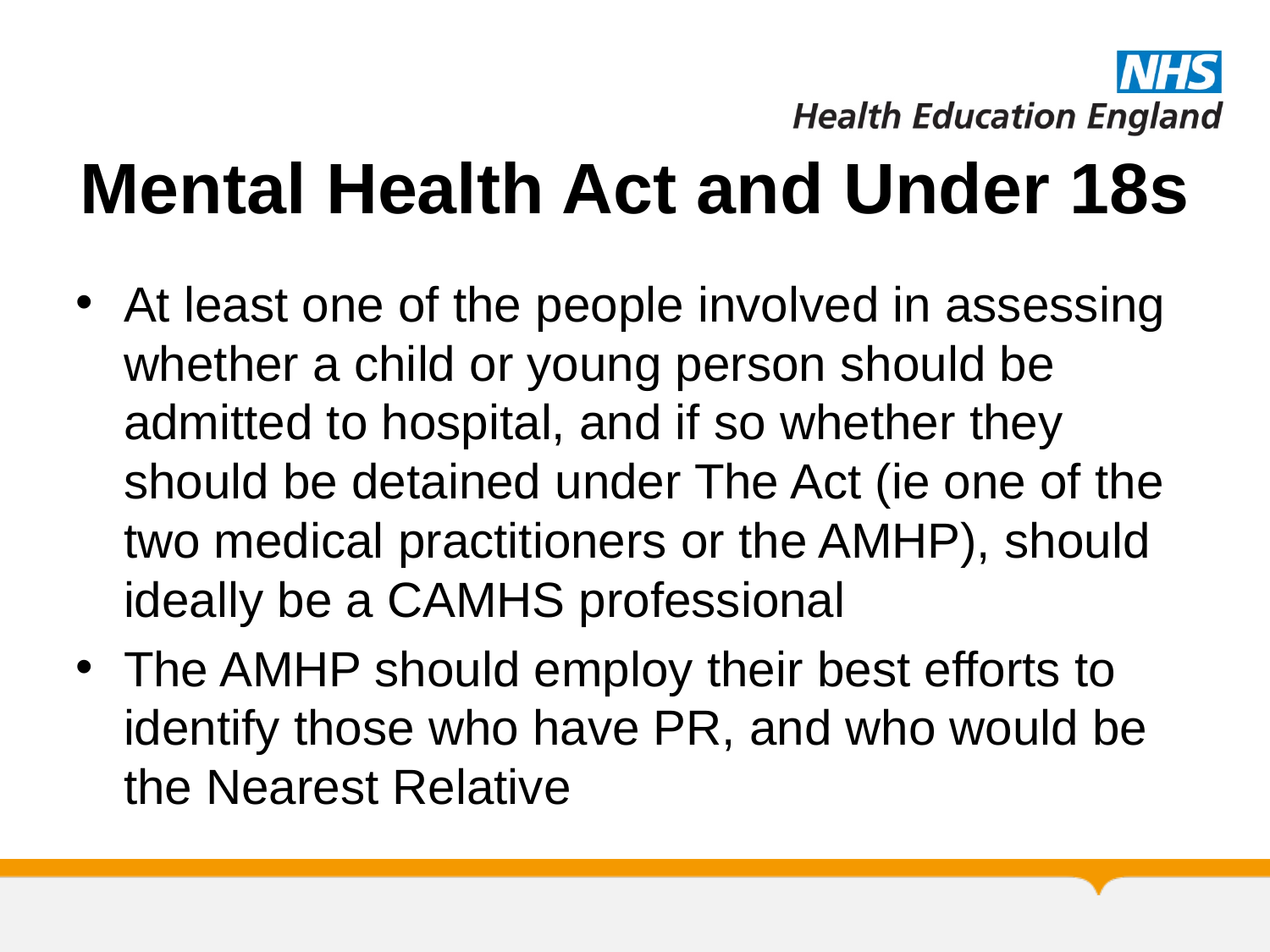

# Mental Health Act and Under 18s
At least one of the people involved in assessing whether a child or young person should be admitted to hospital, and if so whether they should be detained under The Act (ie one of the two medical practitioners or the AMHP), should ideally be a CAMHS professional
The AMHP should employ their best efforts to identify those who have PR, and who would be the Nearest Relative